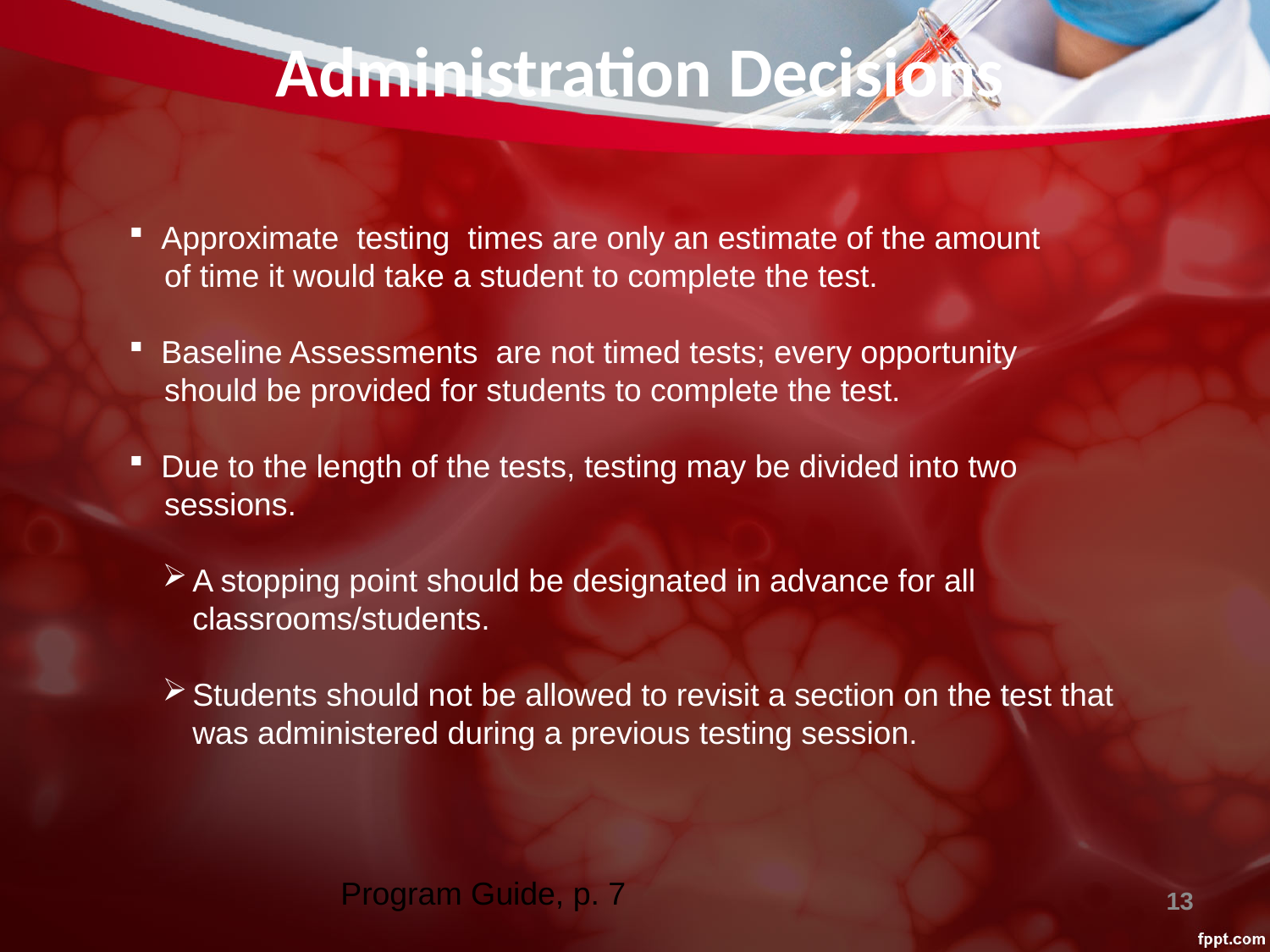

# Administration Decisions
  Approximate  testing  times are only an estimate of the amount
    of time it would take a student to complete the test.

  Baseline Assessments  are not timed tests; every opportunity
    should be provided for students to complete the test.

  Due to the length of the tests, testing may be divided into two
    sessions.

A stopping point should be designated in advance for all classrooms/students.

Students should not be allowed to revisit a section on the test that was administered during a previous testing session.

13
Program Guide, p. 7